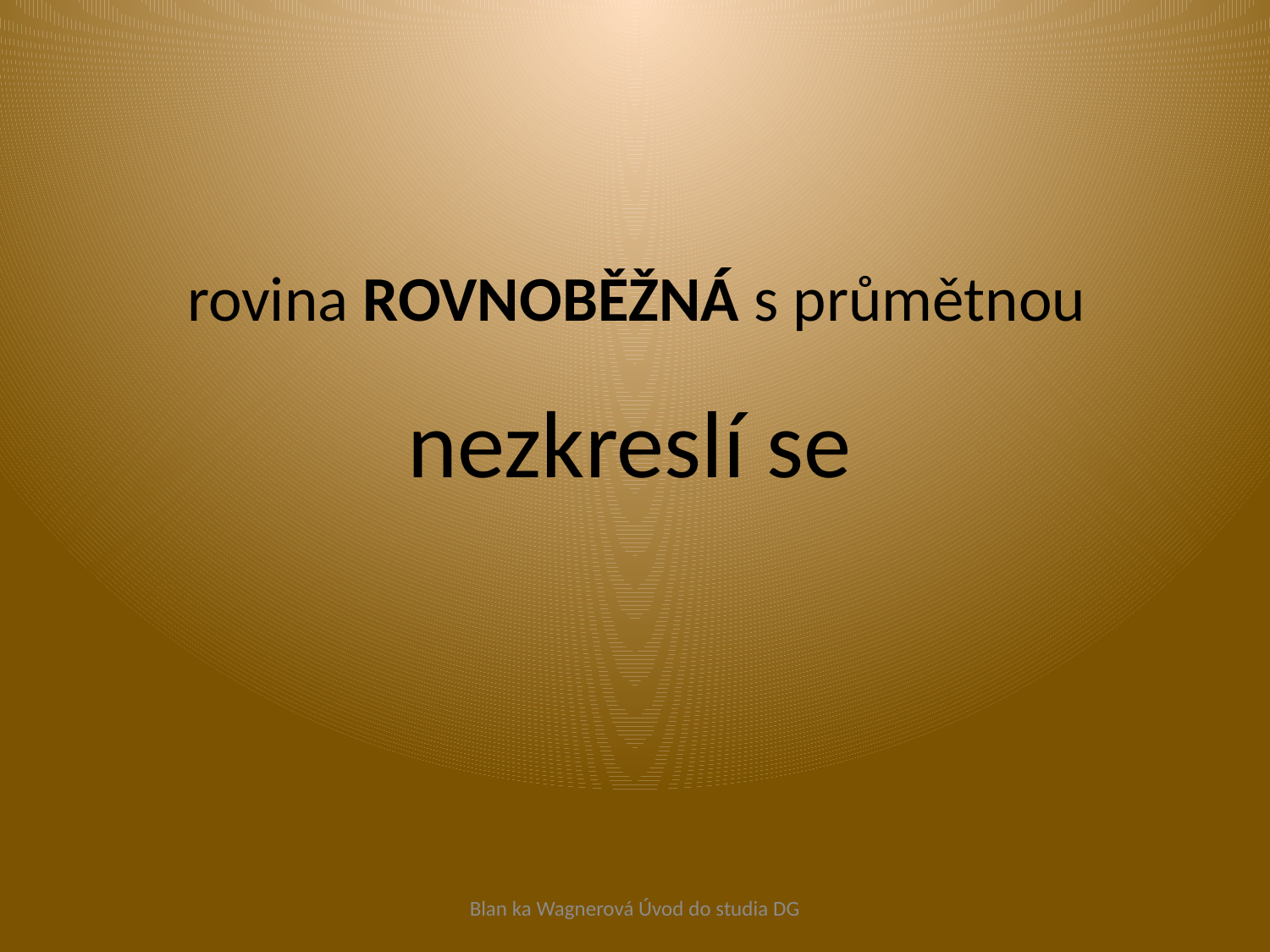

# rovina ROVNOBĚŽNÁ s průmětnou
nezkreslí se
Blan ka Wagnerová Úvod do studia DG